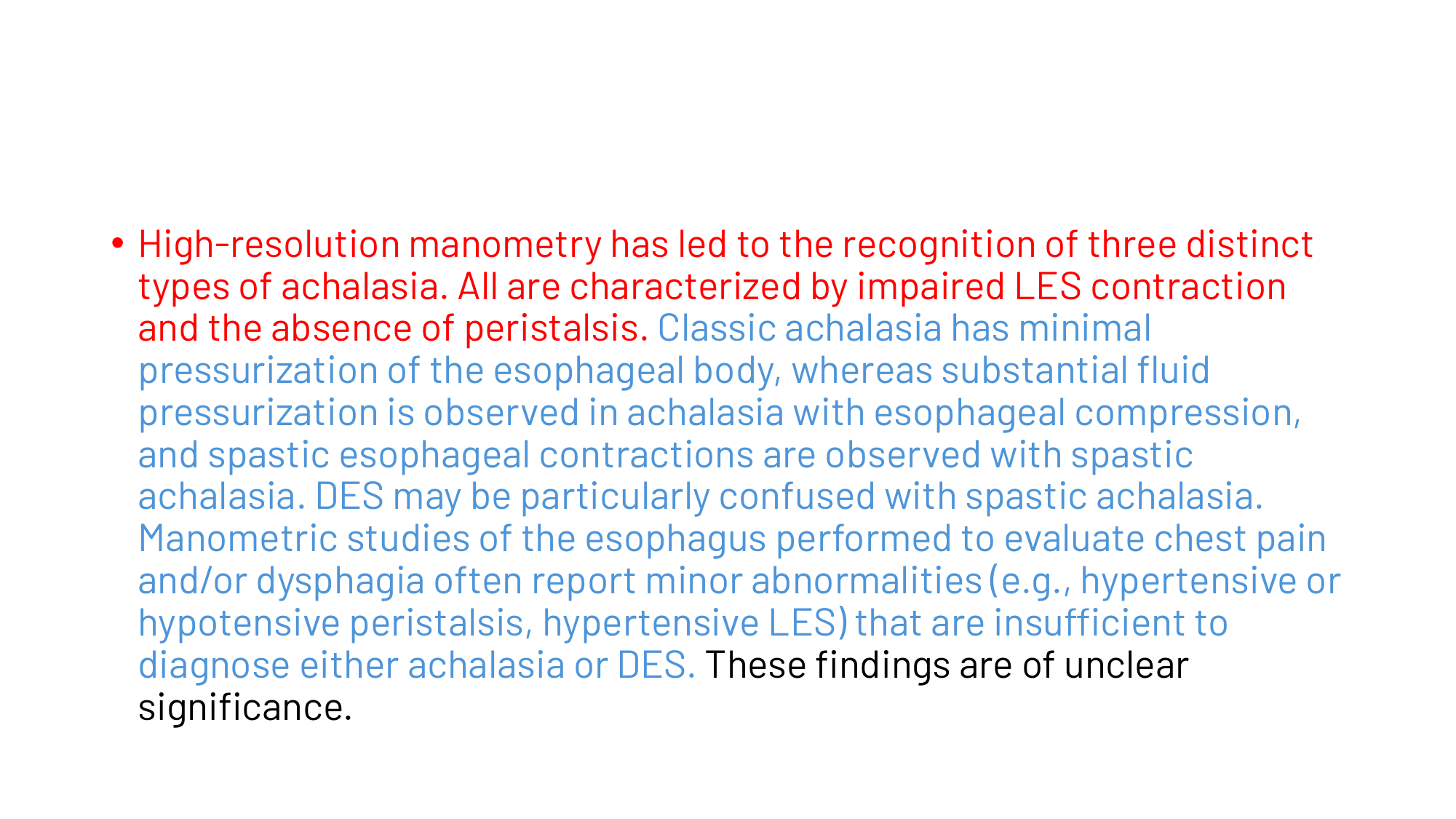

#
High-resolution manometry has led to the recognition of three distinct types of achalasia. All are characterized by impaired LES contraction and the absence of peristalsis. Classic achalasia has minimal pressurization of the esophageal body, whereas substantial fluid pressurization is observed in achalasia with esophageal compression, and spastic esophageal contractions are observed with spastic achalasia. DES may be particularly confused with spastic achalasia. Manometric studies of the esophagus performed to evaluate chest pain and/or dysphagia often report minor abnormalities (e.g., hypertensive or hypotensive peristalsis, hypertensive LES) that are insufficient to diagnose either achalasia or DES. These findings are of unclear significance.